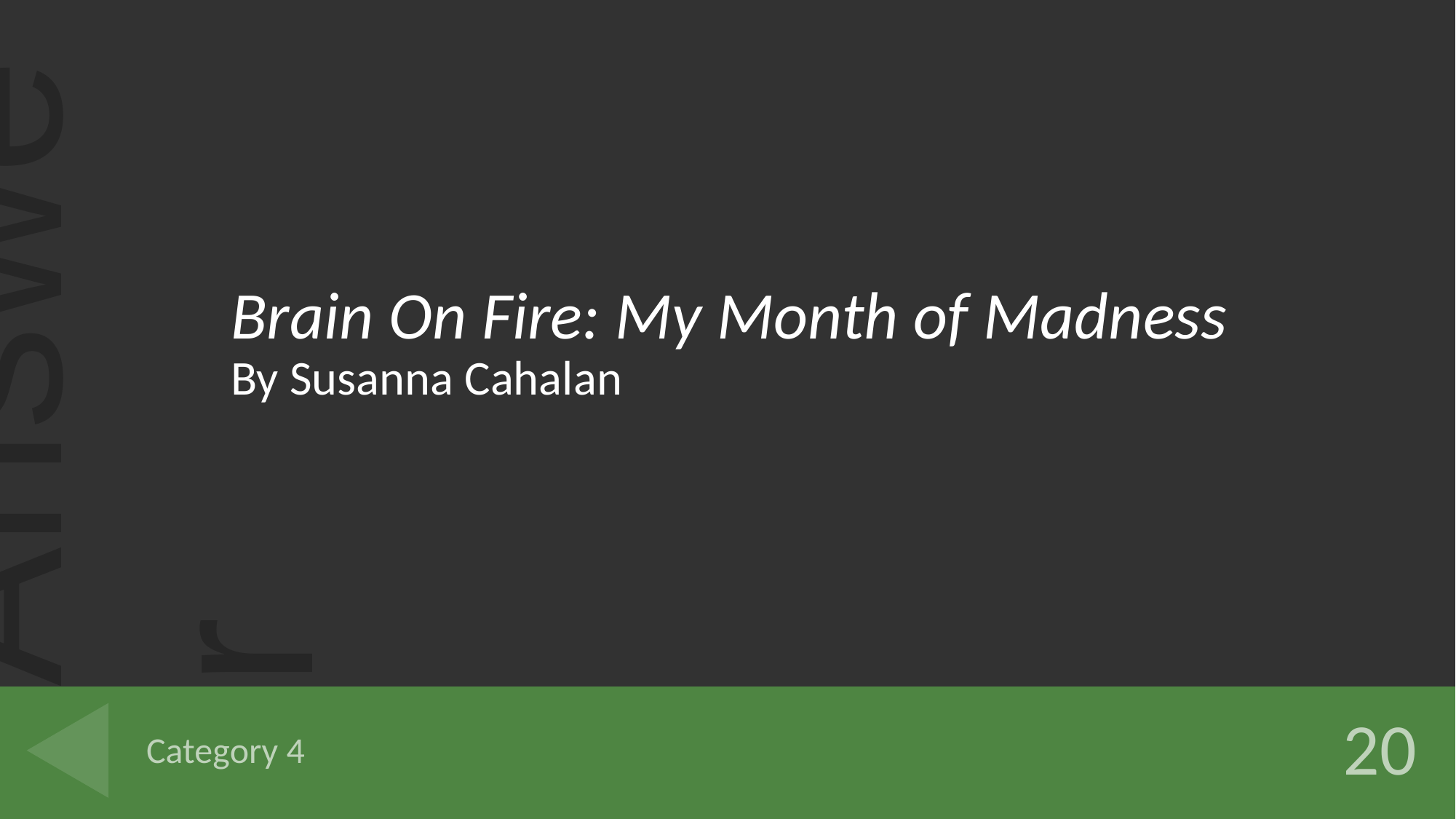

Brain On Fire: My Month of Madness
By Susanna Cahalan
# Category 4
20